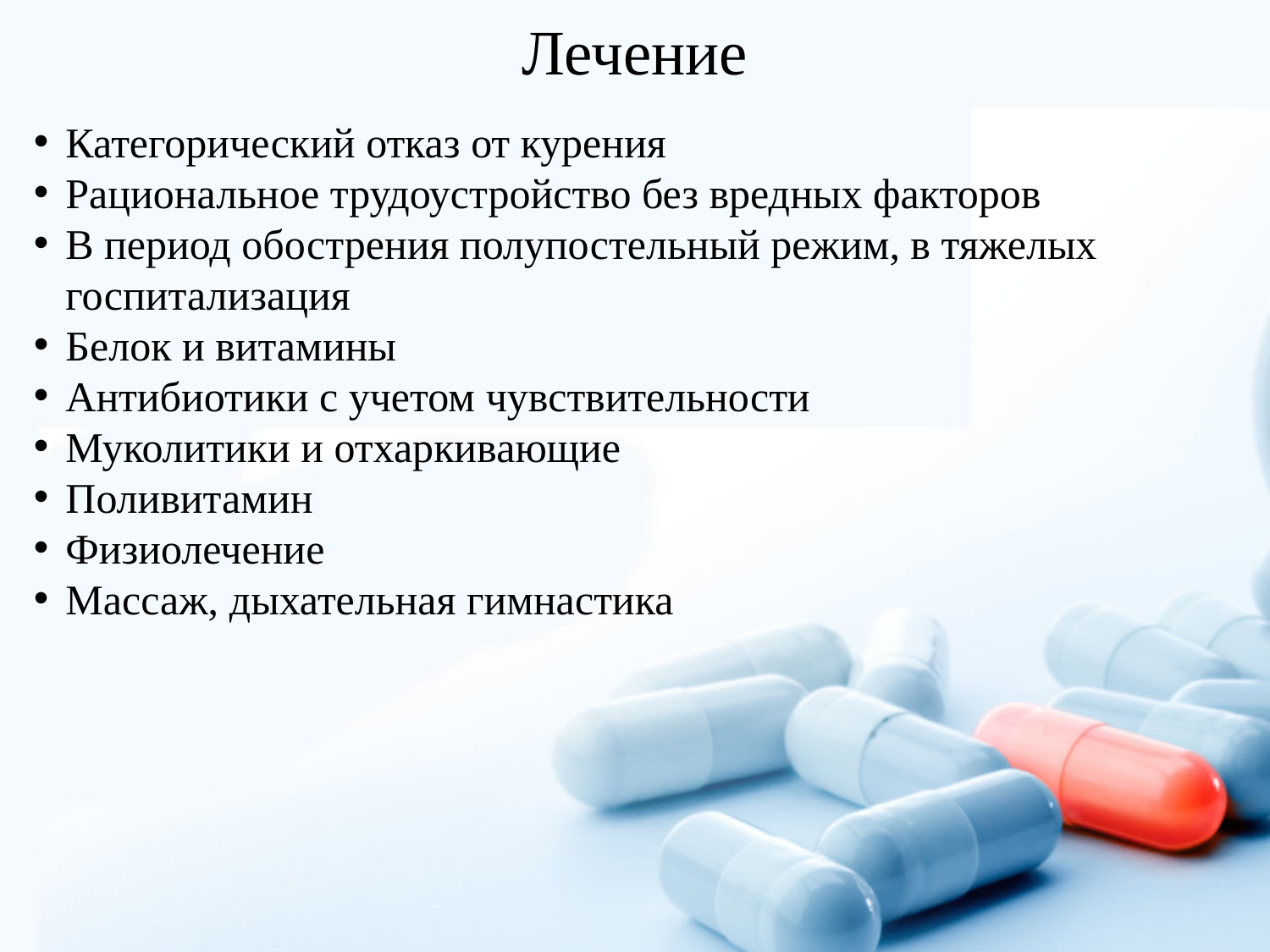

# Лечение
Категорический отказ от курения
Рациональное трудоустройство без вредных факторов
В период обострения полупостельный режим, в тяжелых госпитализация
Белок и витамины
Антибиотики с учетом чувствительности
Муколитики и отхаркивающие
Поливитамин
Физиолечение
Массаж, дыхательная гимнастика